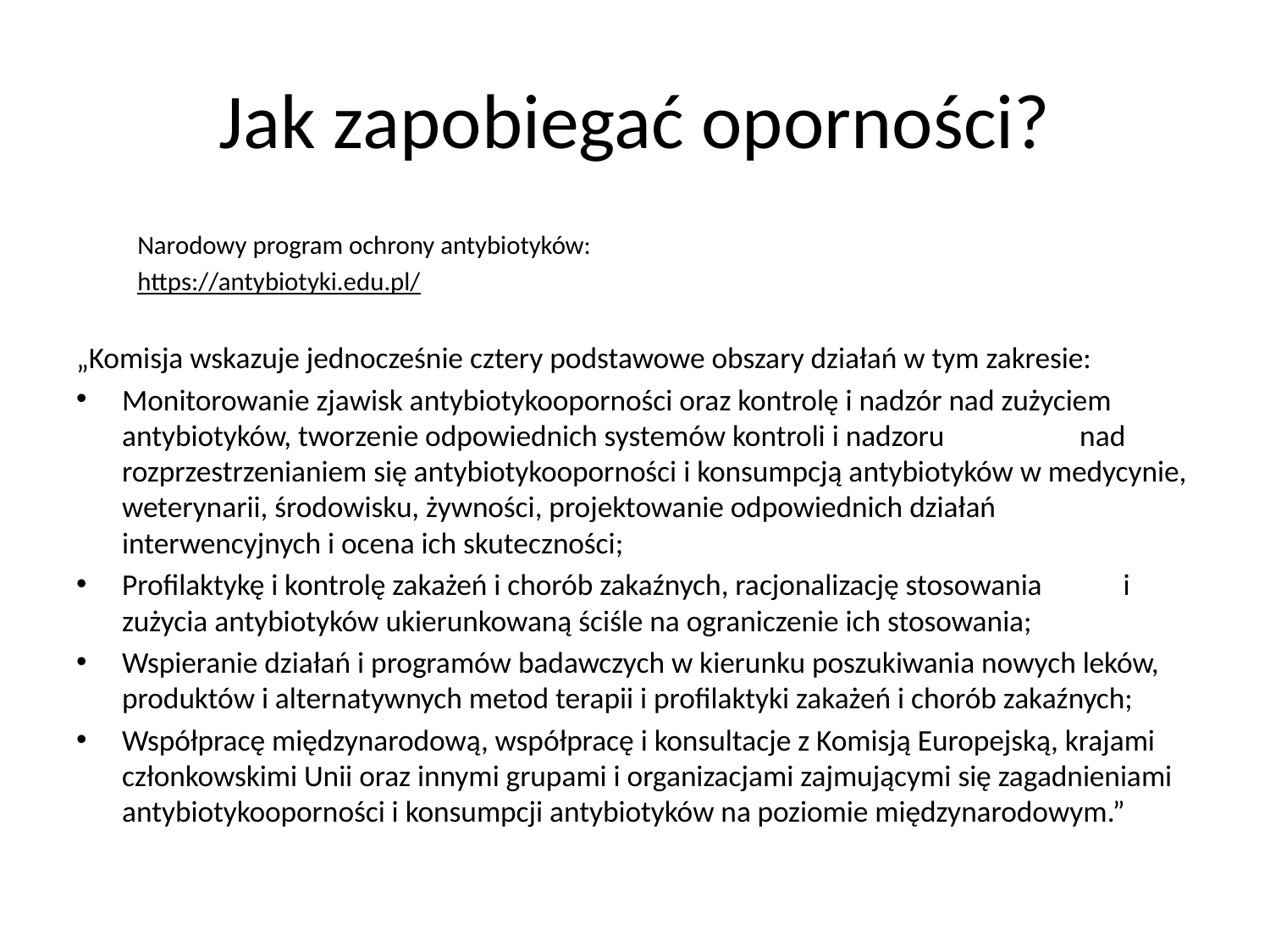

# Jak zapobiegać oporności?
Narodowy program ochrony antybiotyków:
https://antybiotyki.edu.pl/

„Komisja wskazuje jednocześnie cztery podstawowe obszary działań w tym zakresie:
Monitorowanie zjawisk antybiotykooporności oraz kontrolę i nadzór nad zużyciem antybiotyków, tworzenie odpowiednich systemów kontroli i nadzoru                    nad rozprzestrzenianiem się antybiotykooporności i konsumpcją antybiotyków w medycynie, weterynarii, środowisku, żywności, projektowanie odpowiednich działań interwencyjnych i ocena ich skuteczności;
Profilaktykę i kontrolę zakażeń i chorób zakaźnych, racjonalizację stosowania            i zużycia antybiotyków ukierunkowaną ściśle na ograniczenie ich stosowania;
Wspieranie działań i programów badawczych w kierunku poszukiwania nowych leków, produktów i alternatywnych metod terapii i profilaktyki zakażeń i chorób zakaźnych;
Współpracę międzynarodową, współpracę i konsultacje z Komisją Europejską, krajami członkowskimi Unii oraz innymi grupami i organizacjami zajmującymi się zagadnieniami antybiotykooporności i konsumpcji antybiotyków na poziomie międzynarodowym.”